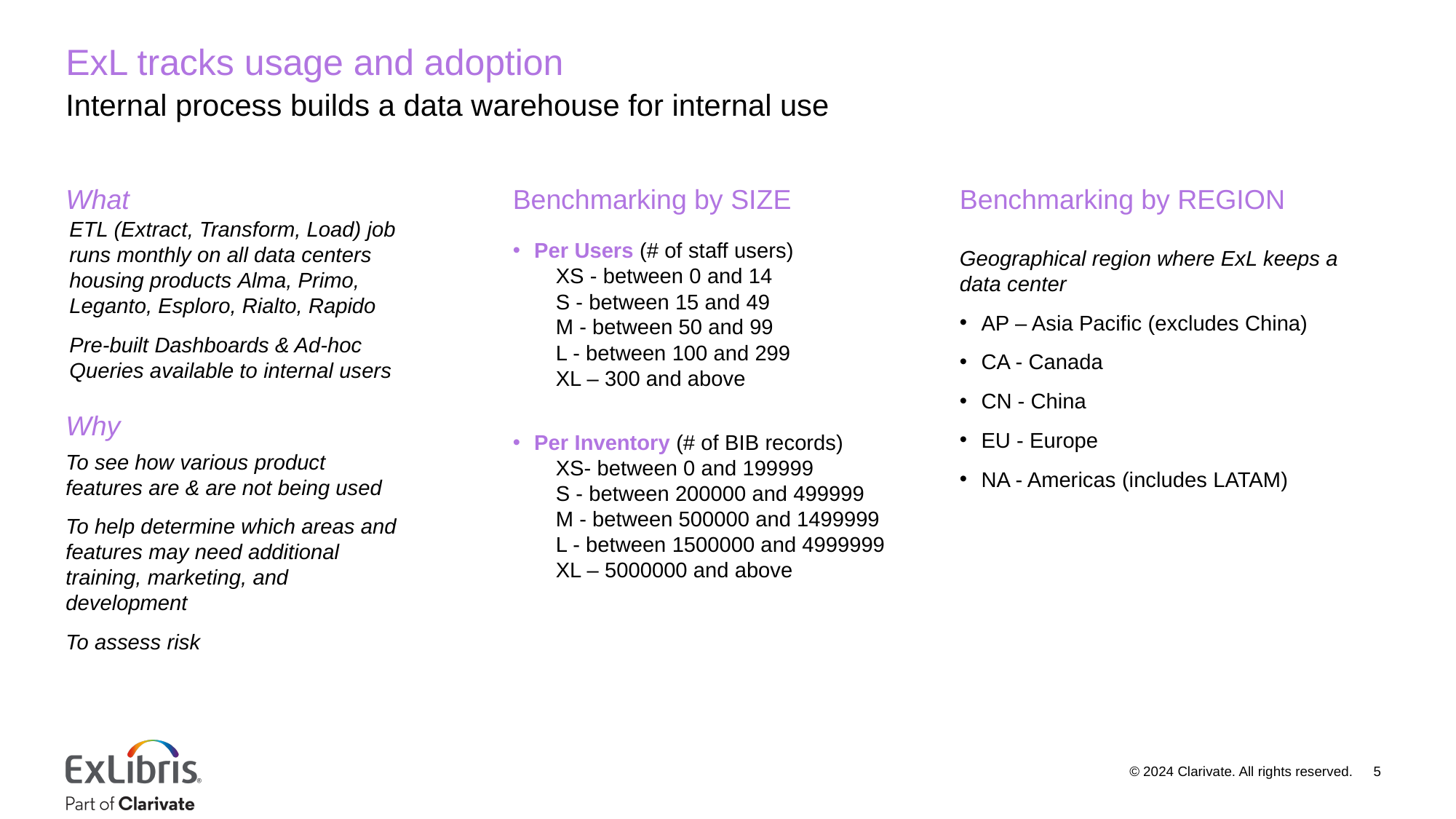

# ExL tracks usage and adoption
Internal process builds a data warehouse for internal use

What
Benchmarking by SIZE
Benchmarking by REGION
ETL (Extract, Transform, Load) job runs monthly on all data centers housing products Alma, Primo, Leganto, Esploro, Rialto, Rapido
Pre-built Dashboards & Ad-hoc Queries available to internal users
Per Users (# of staff users)
XS - between 0 and 14
S - between 15 and 49
M - between 50 and 99
L - between 100 and 299
XL – 300 and above

Per Inventory (# of BIB records)
XS- between 0 and 199999
S - between 200000 and 499999
M - between 500000 and 1499999
L - between 1500000 and 4999999
XL – 5000000 and above
Geographical region where ExL keeps a data center
AP – Asia Pacific (excludes China)
CA - Canada
CN - China
EU - Europe
NA - Americas (includes LATAM)

Why
To see how various product features are & are not being used
To help determine which areas and features may need additional training, marketing, and development
To assess risk
© 2024 Clarivate. All rights reserved.
5